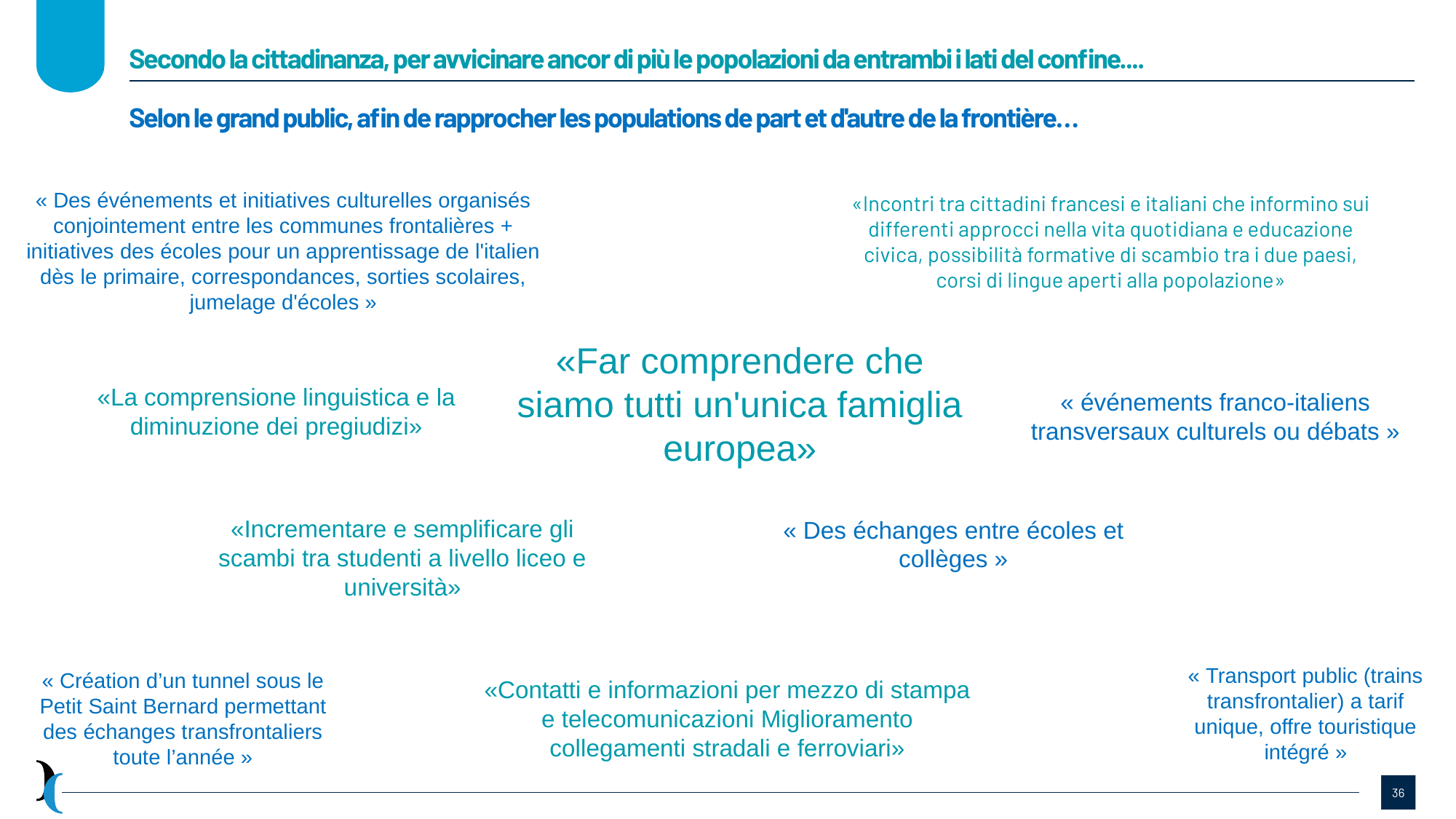

# Secondo la cittadinanza, per avvicinare ancor di più le popolazioni da entrambi i lati del confine.... Selon le grand public, afin de rapprocher les populations de part et d'autre de la frontière…
« Des événements et initiatives culturelles organisés conjointement entre les communes frontalières + initiatives des écoles pour un apprentissage de l'italien dès le primaire, correspondances, sorties scolaires, jumelage d'écoles »
«Incontri tra cittadini francesi e italiani che informino sui differenti approcci nella vita quotidiana e educazione civica, possibilità formative di scambio tra i due paesi, corsi di lingue aperti alla popolazione»
«Far comprendere che siamo tutti un'unica famiglia europea»
«La comprensione linguistica e la diminuzione dei pregiudizi»
« événements franco-italiens transversaux culturels ou débats »
«Incrementare e semplificare gli scambi tra studenti a livello liceo e università»
« Des échanges entre écoles et collèges »
« Transport public (trains transfrontalier) a tarif unique, offre touristique intégré »
« Création d’un tunnel sous le Petit Saint Bernard permettant des échanges transfrontaliers toute l’année »
«Contatti e informazioni per mezzo di stampa e telecomunicazioni Miglioramento collegamenti stradali e ferroviari»

36